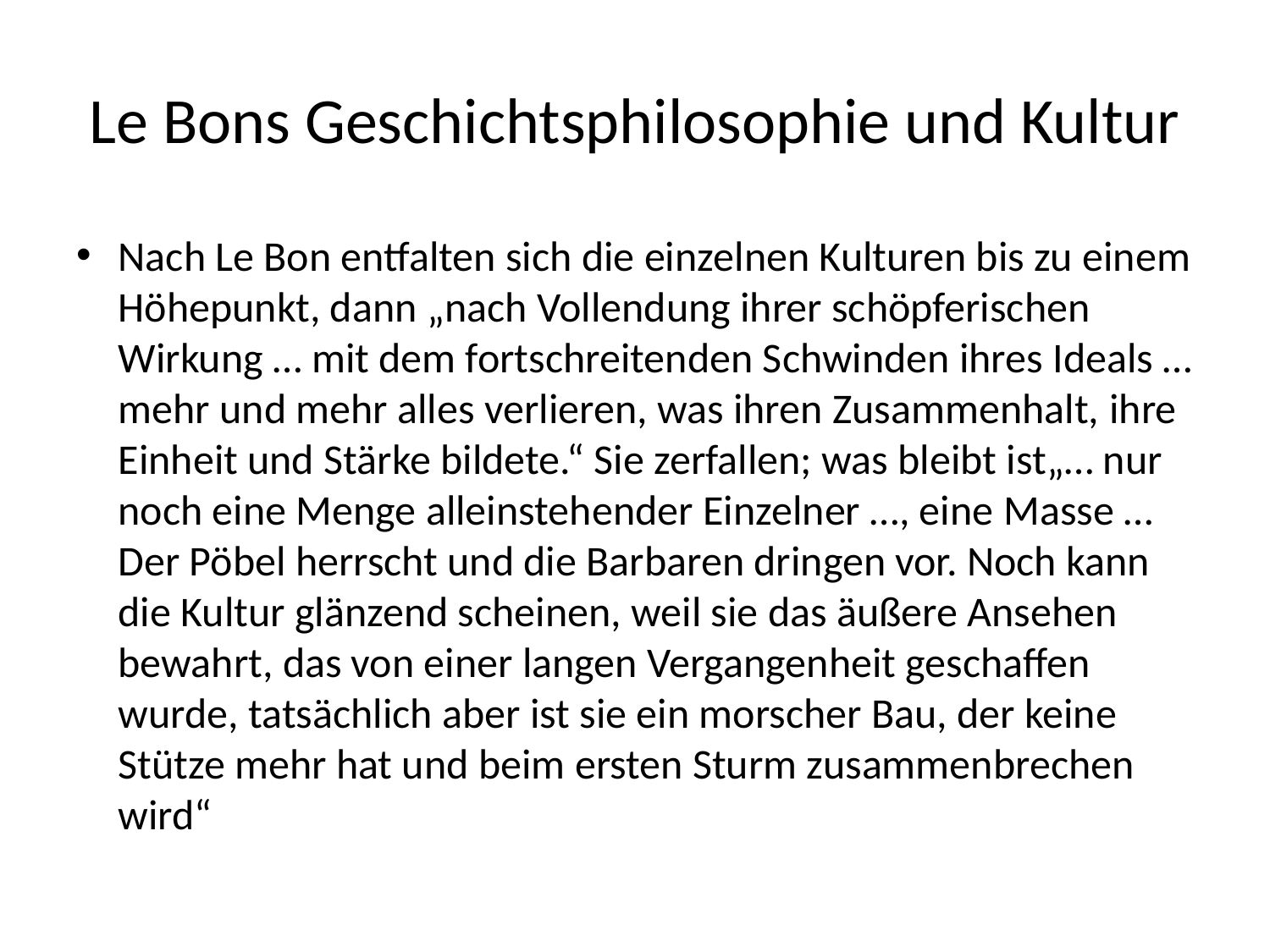

# Le Bons Geschichtsphilosophie und Kultur
Nach Le Bon entfalten sich die einzelnen Kulturen bis zu einem Höhepunkt, dann „nach Vollendung ihrer schöpferischen Wirkung … mit dem fortschreitenden Schwinden ihres Ideals … mehr und mehr alles verlieren, was ihren Zusammenhalt, ihre Einheit und Stärke bildete.“ Sie zerfallen; was bleibt ist„… nur noch eine Menge alleinstehender Einzelner …, eine Masse … Der Pöbel herrscht und die Barbaren dringen vor. Noch kann die Kultur glänzend scheinen, weil sie das äußere Ansehen bewahrt, das von einer langen Vergangenheit geschaffen wurde, tatsächlich aber ist sie ein morscher Bau, der keine Stütze mehr hat und beim ersten Sturm zusammenbrechen wird“